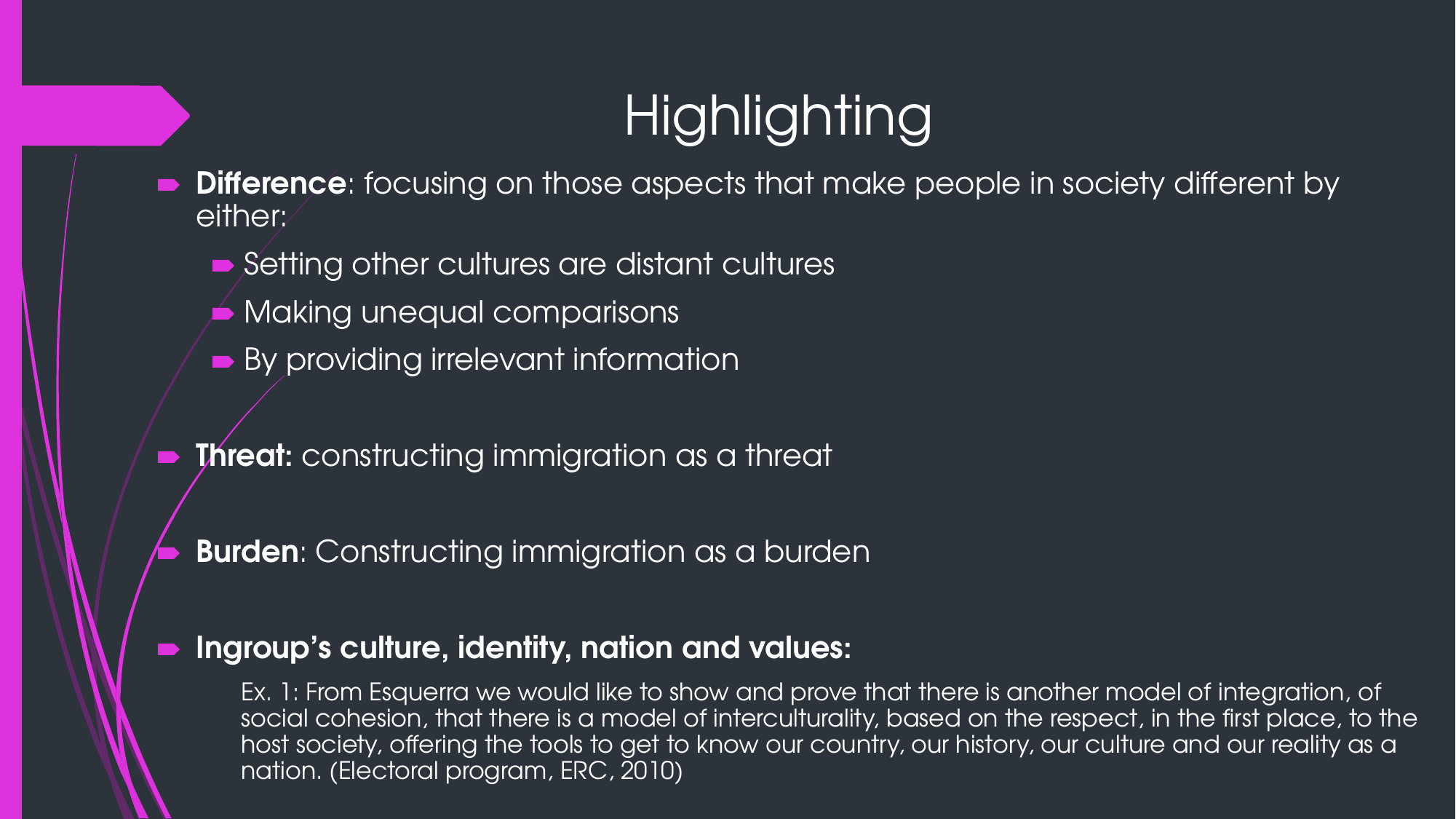

# Highlighting
Difference: focusing on those aspects that make people in society different by either:
Setting other cultures are distant cultures
Making unequal comparisons
By providing irrelevant information

Threat: constructing immigration as a threat

Burden: Constructing immigration as a burden

Ingroup’s culture, identity, nation and values:
Ex. 1: From Esquerra we would like to show and prove that there is another model of integration, of social cohesion, that there is a model of interculturality, based on the respect, in the first place, to the host society, offering the tools to get to know our country, our history, our culture and our reality as a nation. (Electoral program, ERC, 2010)